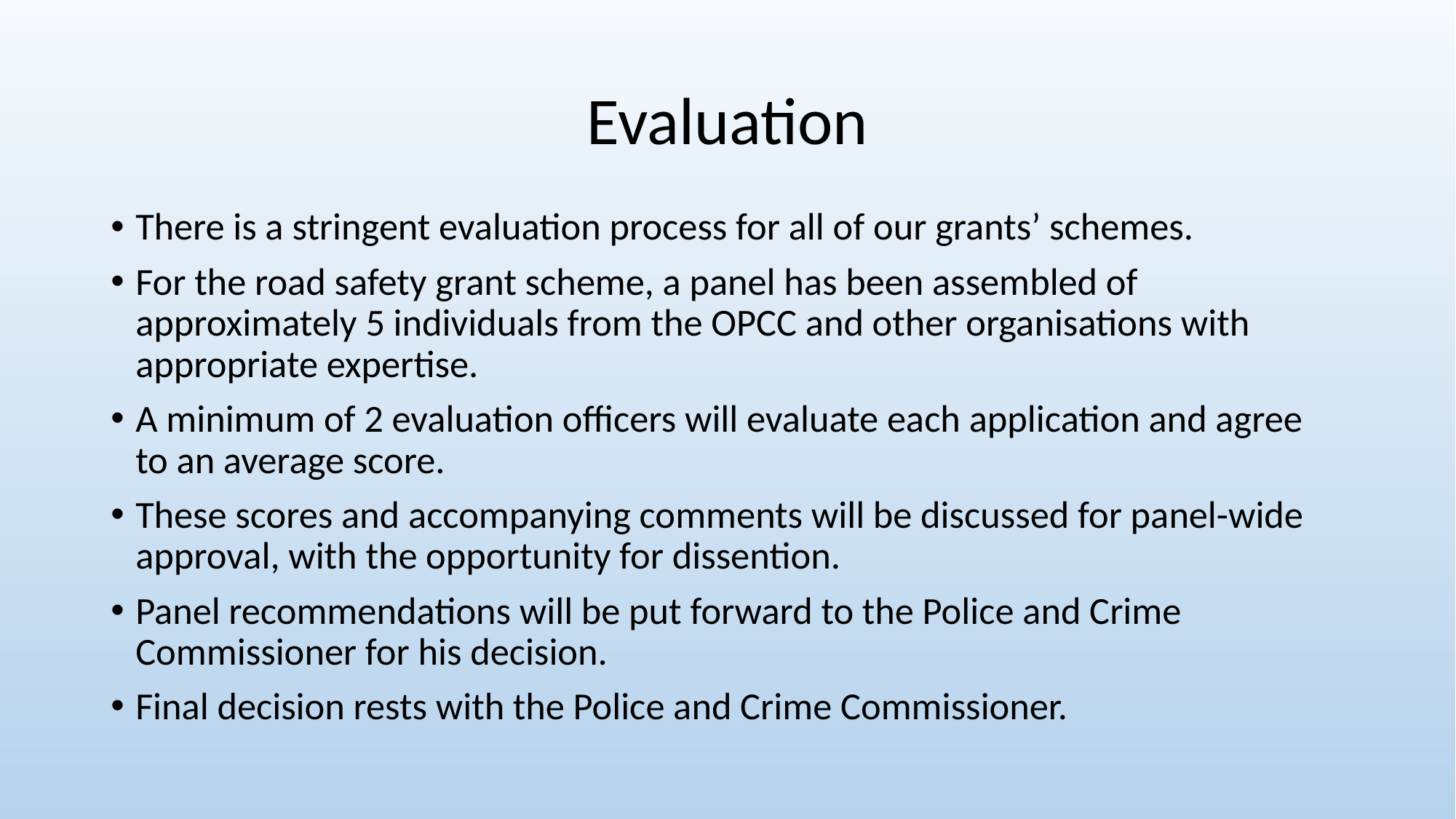

# Evaluation
There is a stringent evaluation process for all of our grants’ schemes.
For the road safety grant scheme, a panel has been assembled of approximately 5 individuals from the OPCC and other organisations with appropriate expertise.
A minimum of 2 evaluation officers will evaluate each application and agree to an average score.
These scores and accompanying comments will be discussed for panel-wide approval, with the opportunity for dissention.
Panel recommendations will be put forward to the Police and Crime Commissioner for his decision.
Final decision rests with the Police and Crime Commissioner.